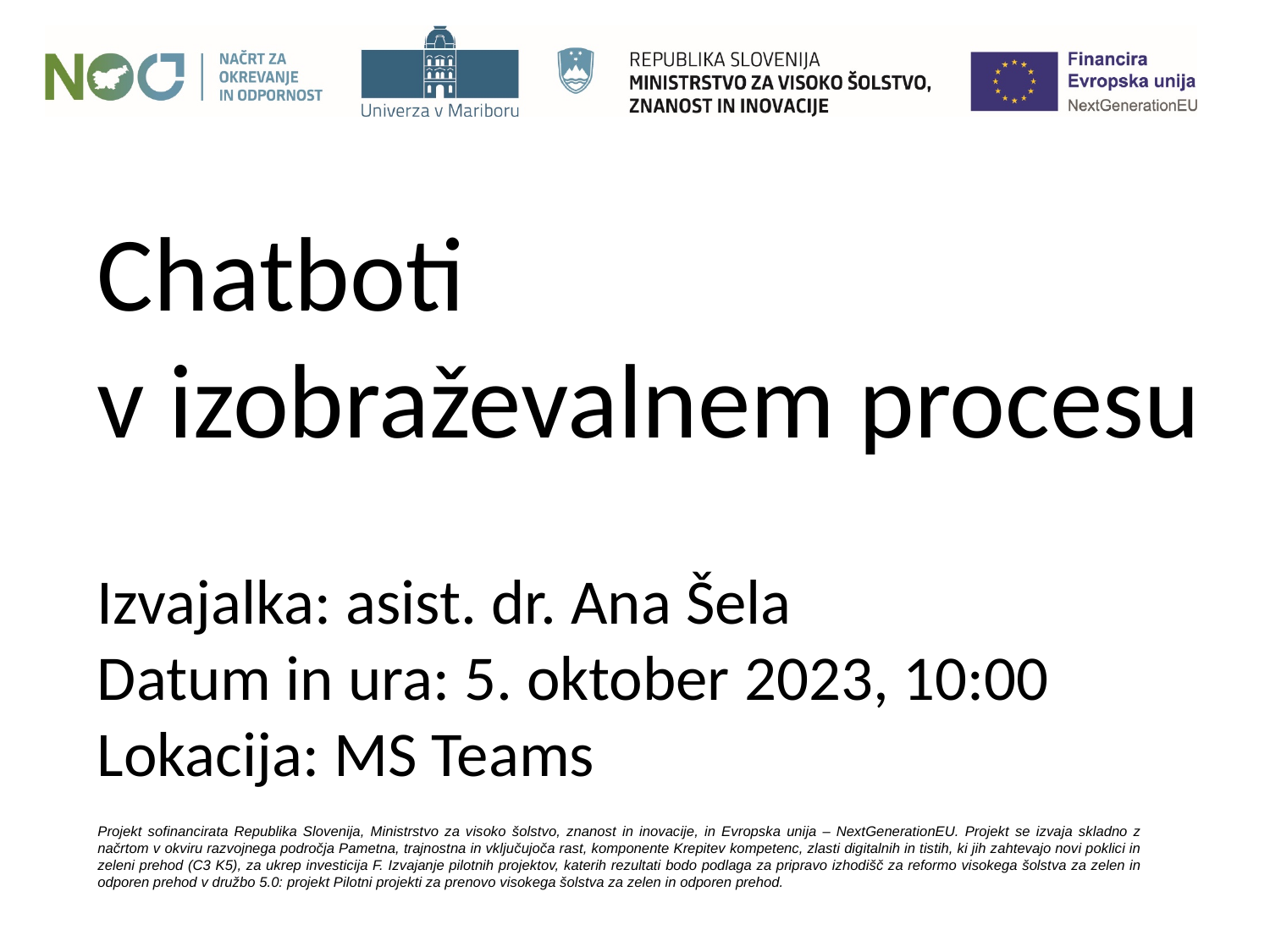

# Chatboti v izobraževalnem procesu Izvajalka: asist. dr. Ana Šela Datum in ura: 5. oktober 2023, 10:00 Lokacija: MS Teams
Projekt sofinancirata Republika Slovenija, Ministrstvo za visoko šolstvo, znanost in inovacije, in Evropska unija – NextGenerationEU. Projekt se izvaja skladno z načrtom v okviru razvojnega področja Pametna, trajnostna in vključujoča rast, komponente Krepitev kompetenc, zlasti digitalnih in tistih, ki jih zahtevajo novi poklici in zeleni prehod (C3 K5), za ukrep investicija F. Izvajanje pilotnih projektov, katerih rezultati bodo podlaga za pripravo izhodišč za reformo visokega šolstva za zelen in odporen prehod v družbo 5.0: projekt Pilotni projekti za prenovo visokega šolstva za zelen in odporen prehod.